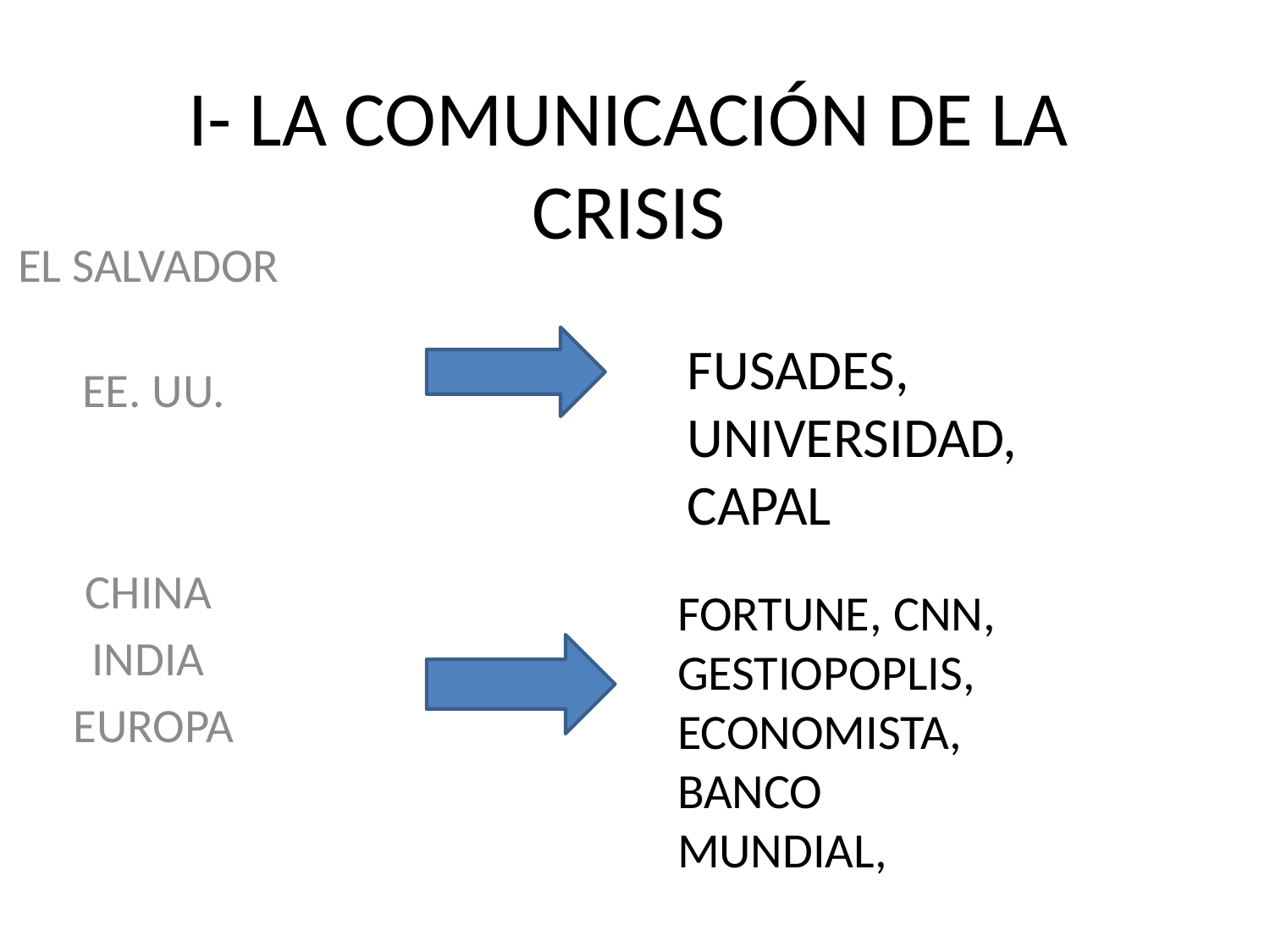

# I- LA COMUNICACIÓN DE LA CRISIS
EL SALVADOR
EE. UU.

CHINA
INDIA
EUROPA

FUSADES, UNIVERSIDAD, CAPAL
FORTUNE, CNN, GESTIOPOPLIS, ECONOMISTA, BANCO MUNDIAL,